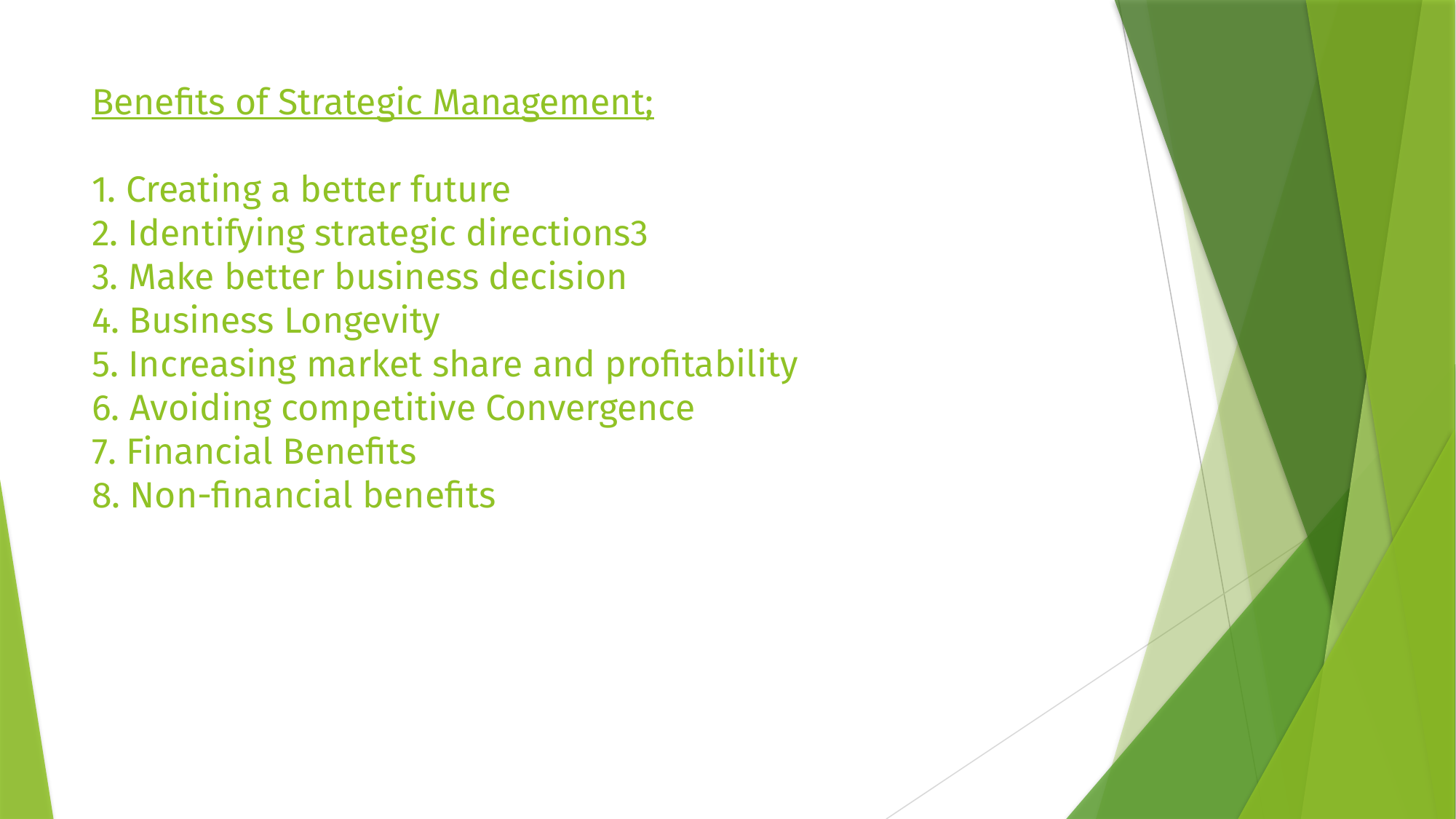

# Benefits of Strategic Management; 1. Creating a better future 2. Identifying strategic directions3 3. Make better business decision 4. Business Longevity 5. Increasing market share and profitability 6. Avoiding competitive Convergence 7. Financial Benefits 8. Non-financial benefits